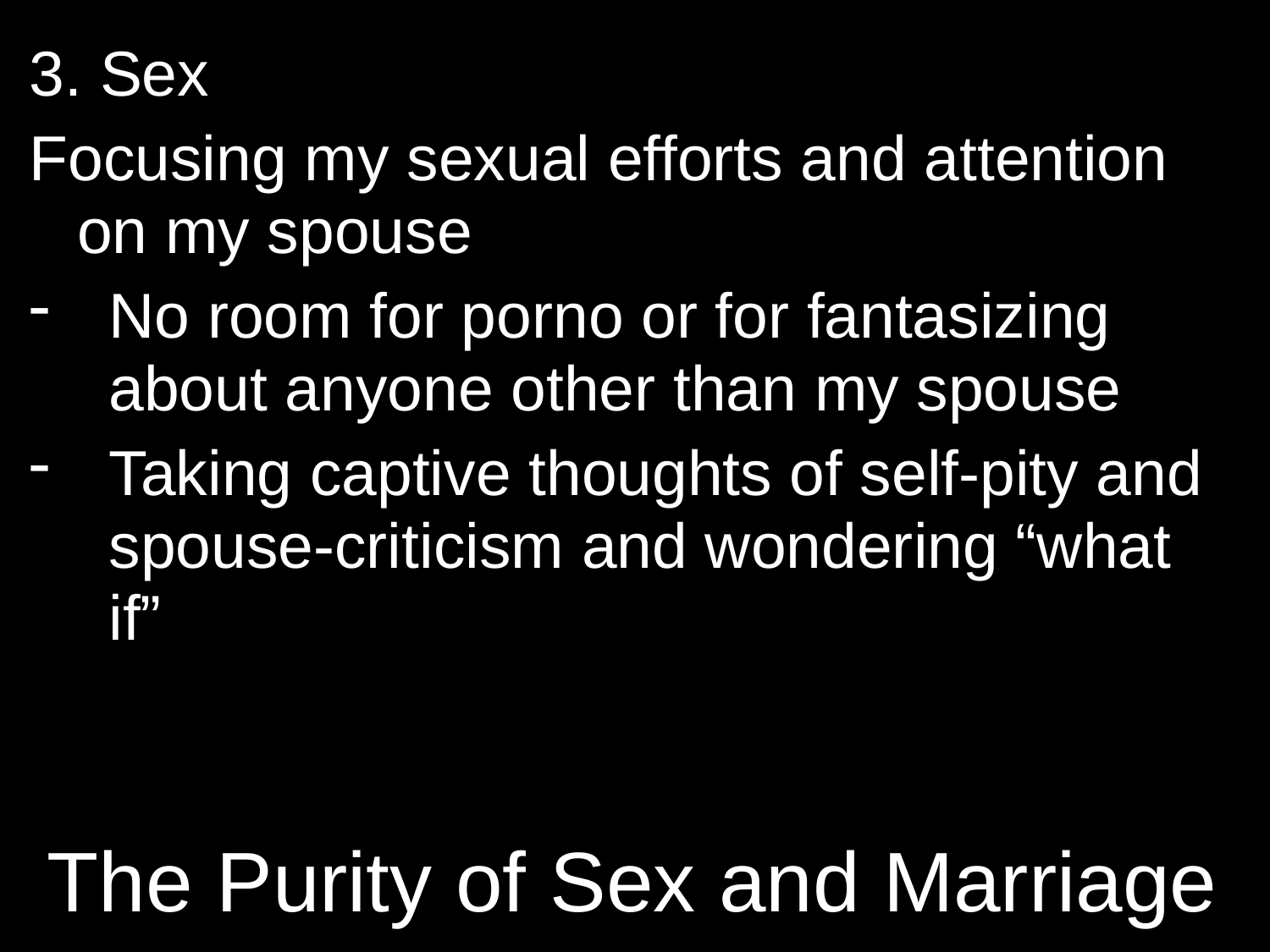

3. Sex
Focusing my sexual efforts and attention on my spouse
No room for porno or for fantasizing about anyone other than my spouse
Taking captive thoughts of self-pity and spouse-criticism and wondering “what if”
# The Purity of Sex and Marriage